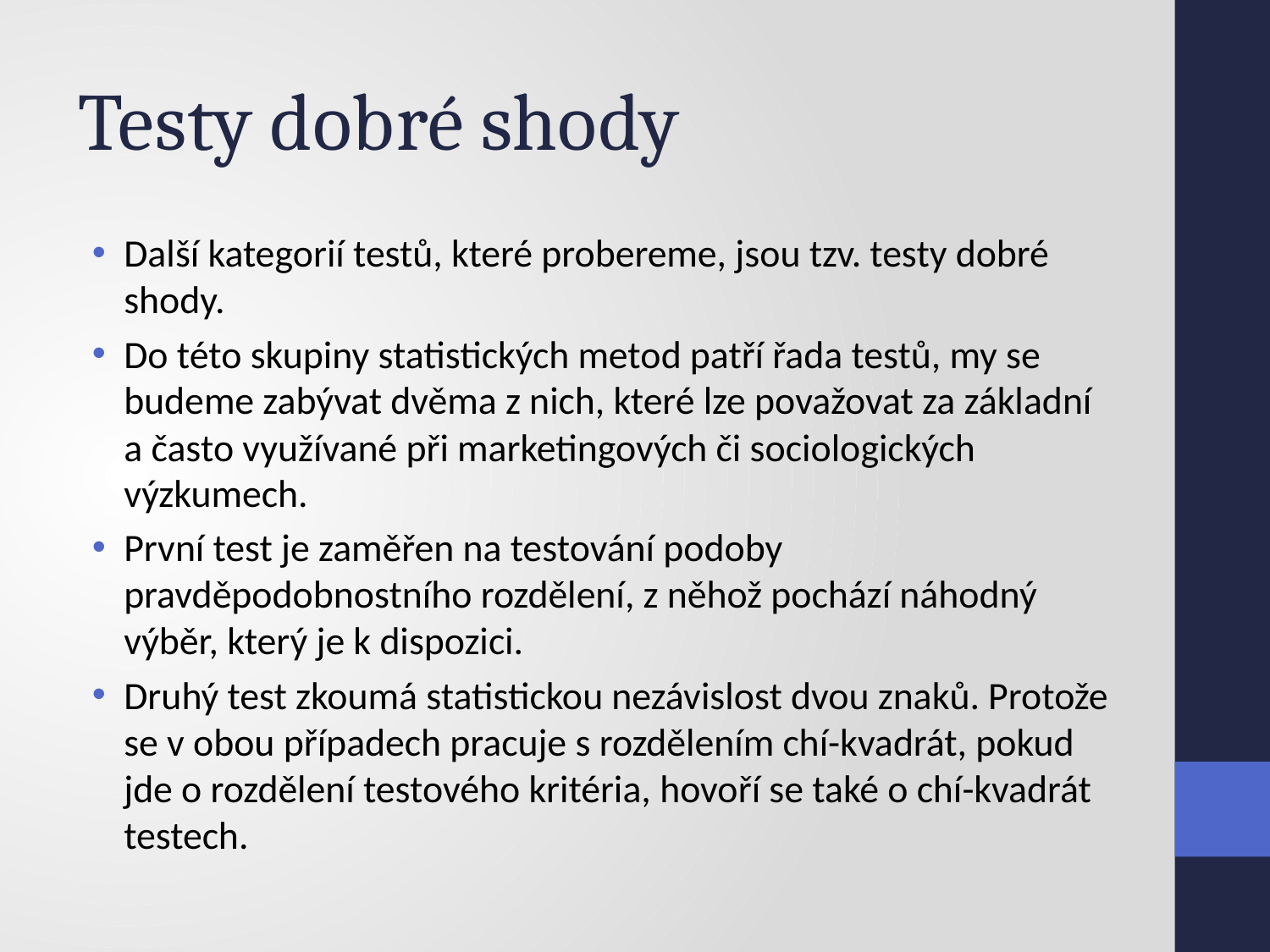

# Testy dobré shody
Další kategorií testů, které probereme, jsou tzv. testy dobré shody.
Do této skupiny statistických metod patří řada testů, my se budeme zabývat dvěma z nich, které lze považovat za základní a často využívané při marketingových či sociologických výzkumech.
První test je zaměřen na testování podoby pravděpodobnostního rozdělení, z něhož pochází náhodný výběr, který je k dispozici.
Druhý test zkoumá statistickou nezávislost dvou znaků. Protože se v obou případech pracuje s rozdělením chí-kvadrát, pokud jde o rozdělení testového kritéria, hovoří se také o chí-kvadrát testech.